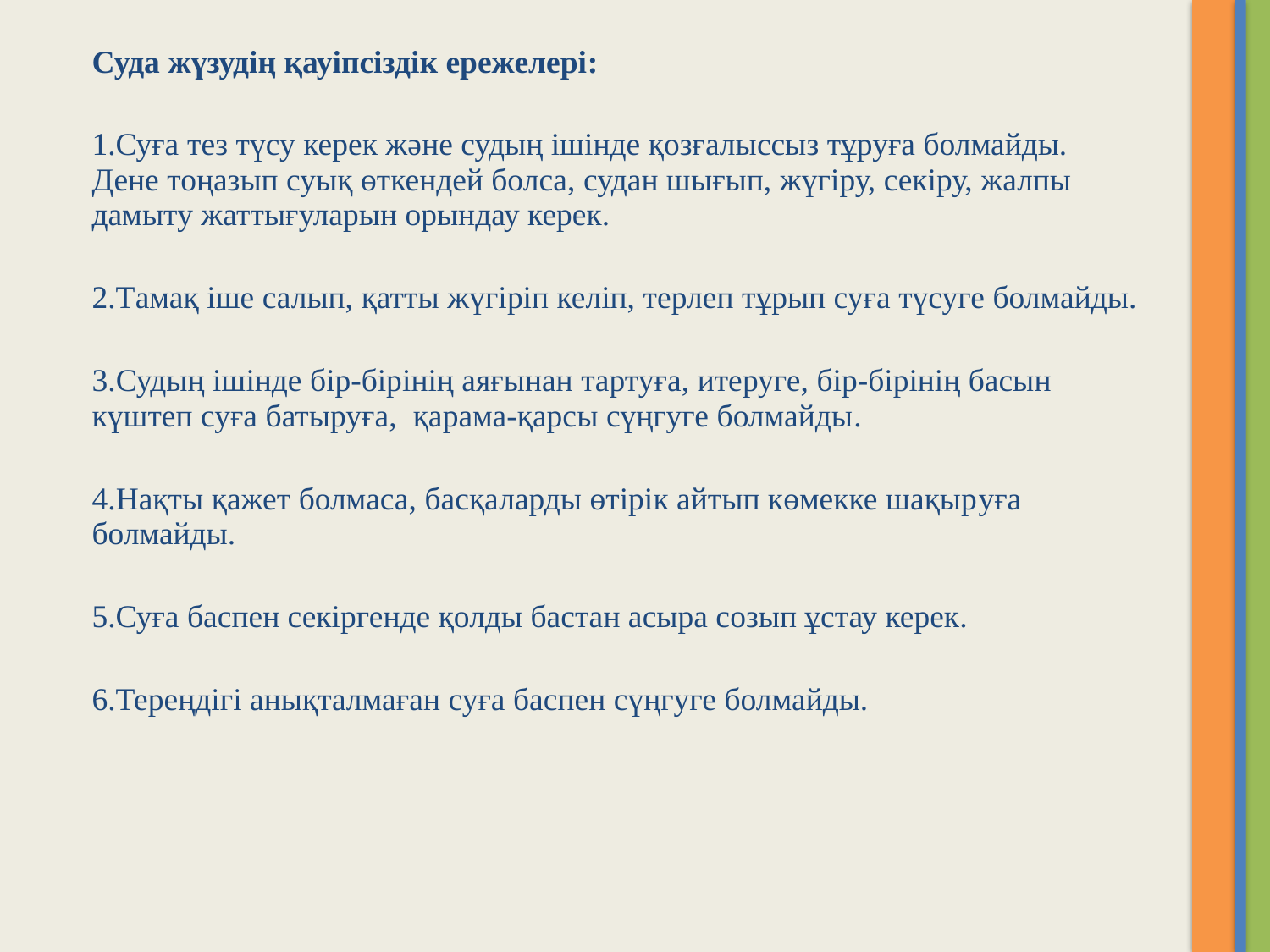

Суда жүзудің қауіпсіздік ережелері:

1.Суға тез түсу керек және судың ішінде қозғалыссыз тұруға болмайды. Дене тоңазып суық өткендей болса, судан шығып, жүгіру, секіру, жалпы дамыту жаттығуларын орындау керек.

2.Тамақ іше салып, қатты жүгіріп келіп, терлеп тұрып суға түсуге болмайды.

3.Судың ішінде бір-бірінің аяғынан тартуға, итеруге, бір-бірінің басын күштеп суға батыруға,  қарама-қарсы сүңгуге болмайды.

4.Нақты қажет болмаса, басқаларды өтірік айтып көмекке шақыруға болмайды.

5.Суға баспен секіргенде қолды бастан асыра созып ұстау керек.

6.Тереңдігі анықталмаған суға баспен сүңгуге болмайды.